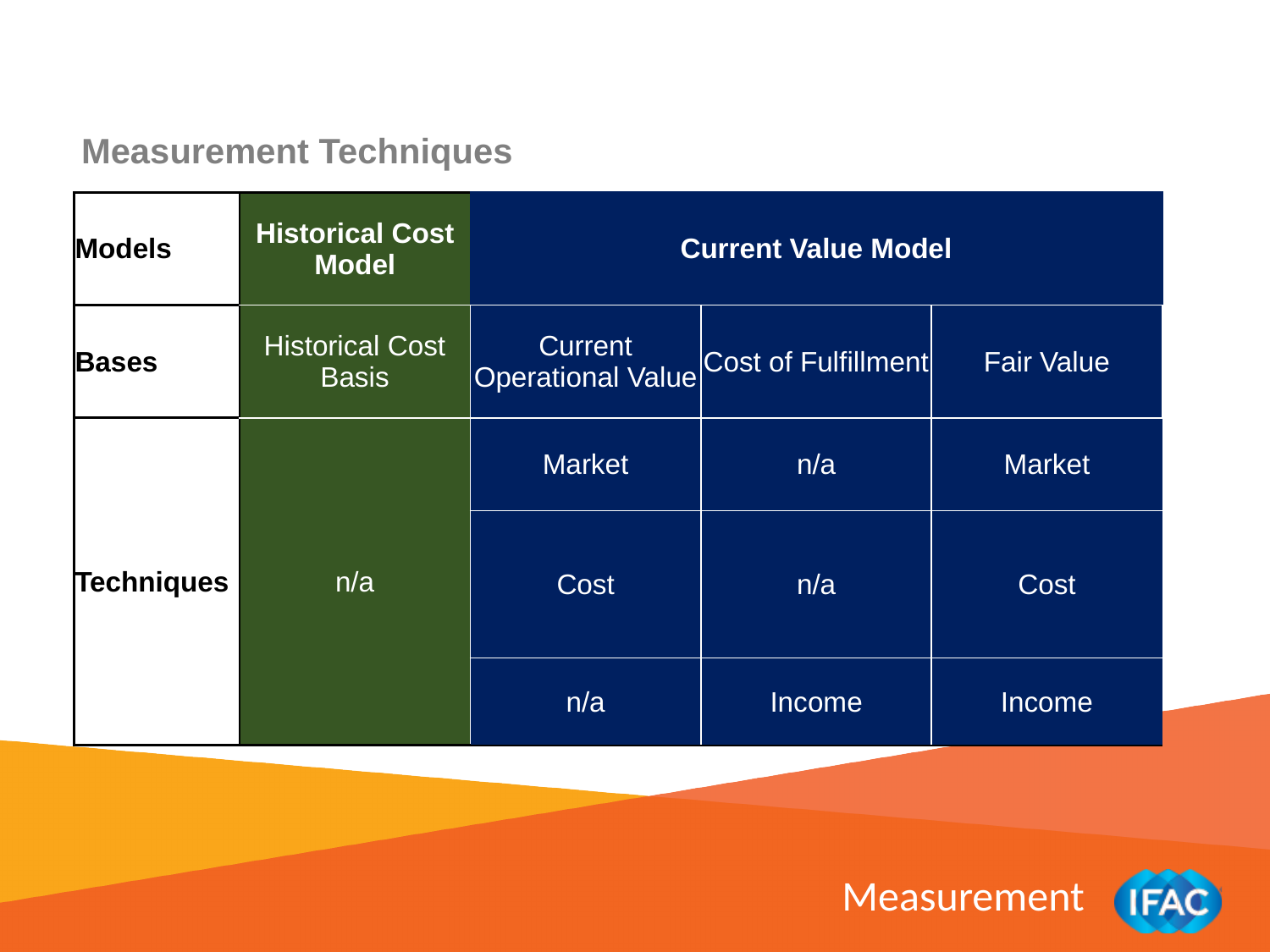

Measurement Techniques
| Models | Historical Cost Model | Current Value Model |  |  |
| --- | --- | --- | --- | --- |
| Bases | Historical Cost Basis | Current Operational Value | Cost of Fulfillment | Fair Value |
| Techniques | n/a | Market | n/a | Market |
|  |  | Cost | n/a | Cost |
|  |  | n/a | Income | Income |
Measurement